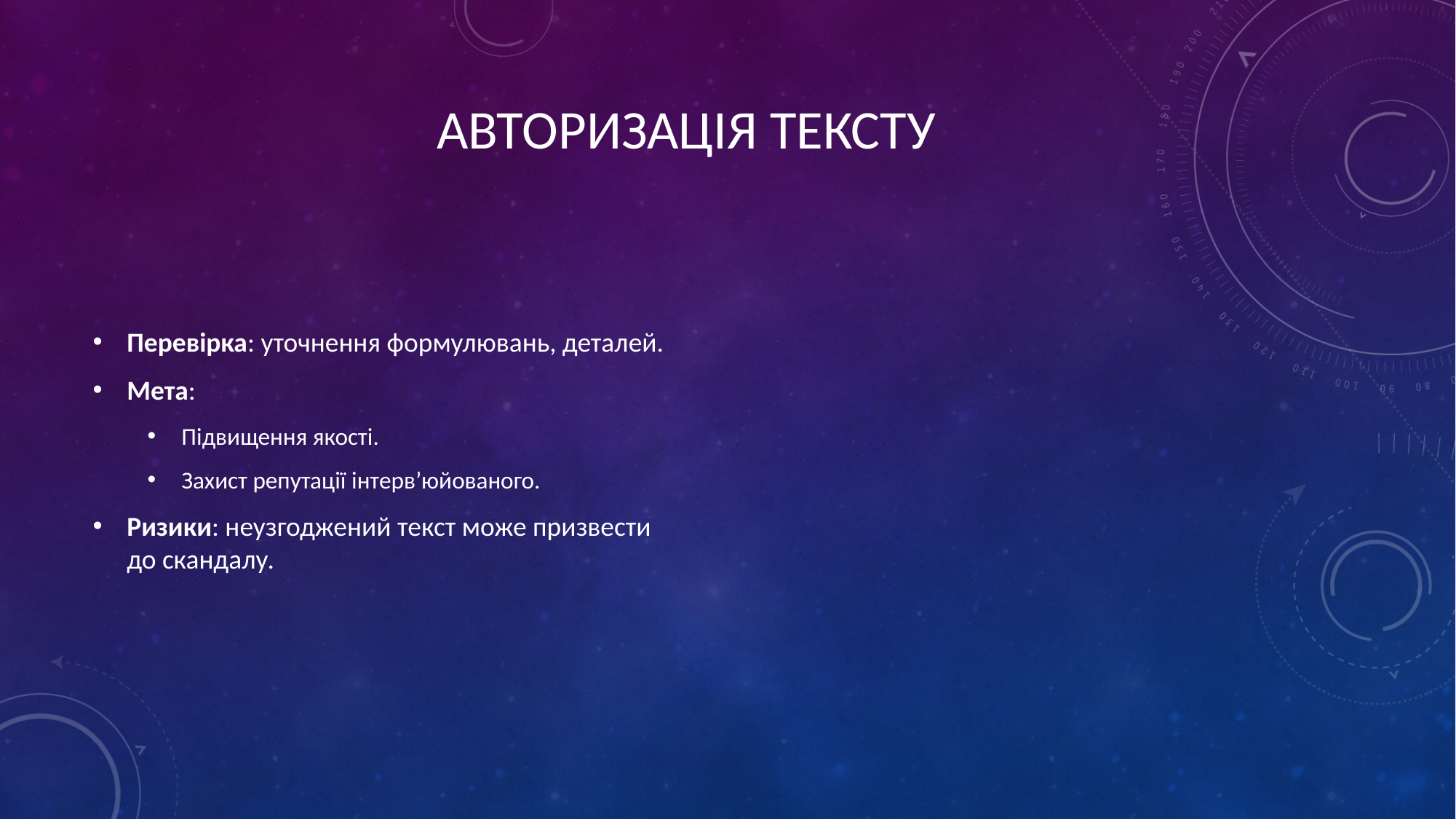

# Авторизація тексту
Перевірка: уточнення формулювань, деталей.
Мета:
Підвищення якості.
Захист репутації інтерв’юйованого.
Ризики: неузгоджений текст може призвести до скандалу.